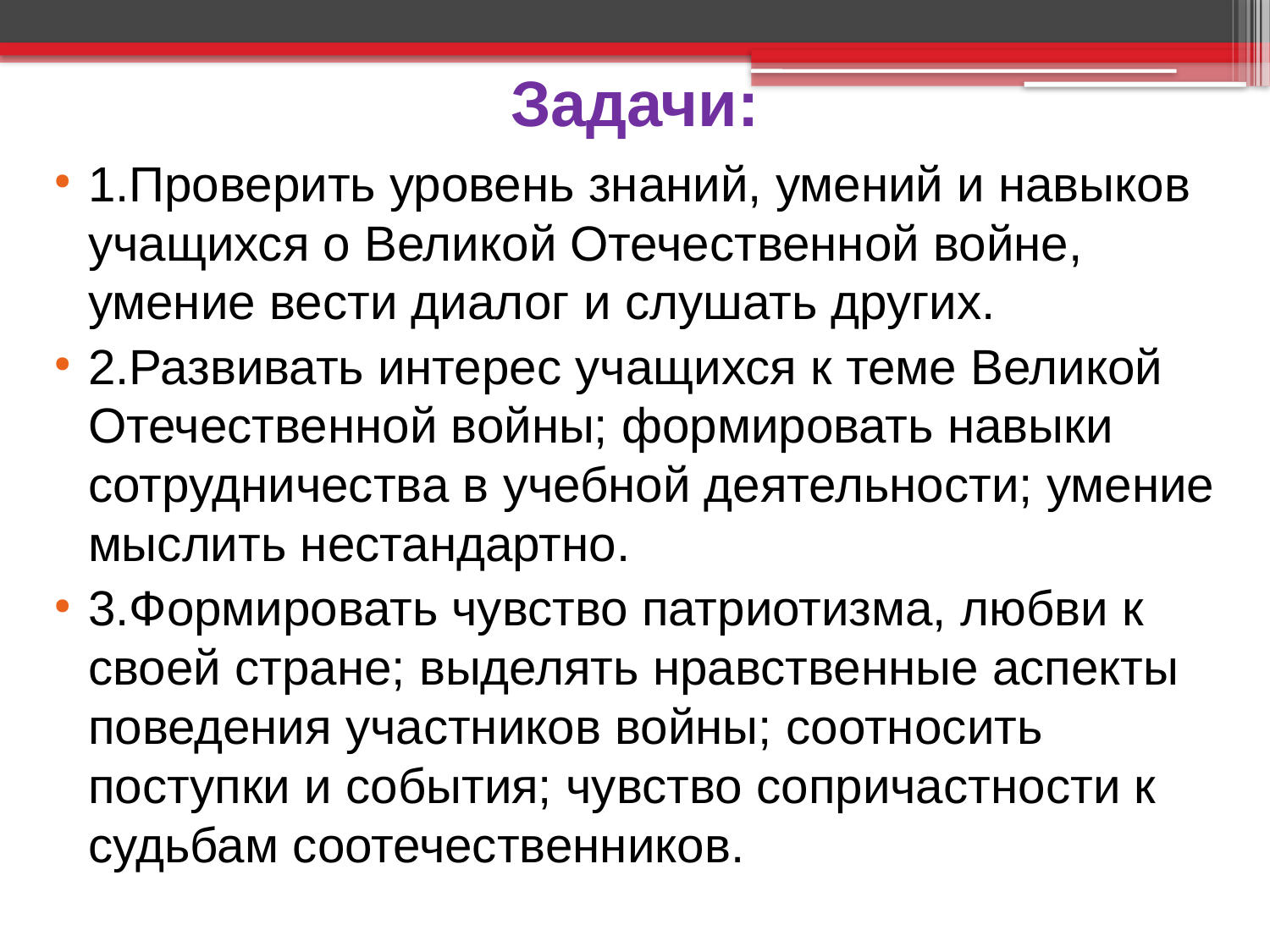

# Задачи:
1.Проверить уровень знаний, умений и навыков учащихся о Великой Отечественной войне, умение вести диалог и слушать других.
2.Развивать интерес учащихся к теме Великой Отечественной войны; формировать навыки сотрудничества в учебной деятельности; умение мыслить нестандартно.
3.Формировать чувство патриотизма, любви к своей стране; выделять нравственные аспекты поведения участников войны; соотносить поступки и события; чувство сопричастности к судьбам соотечественников.